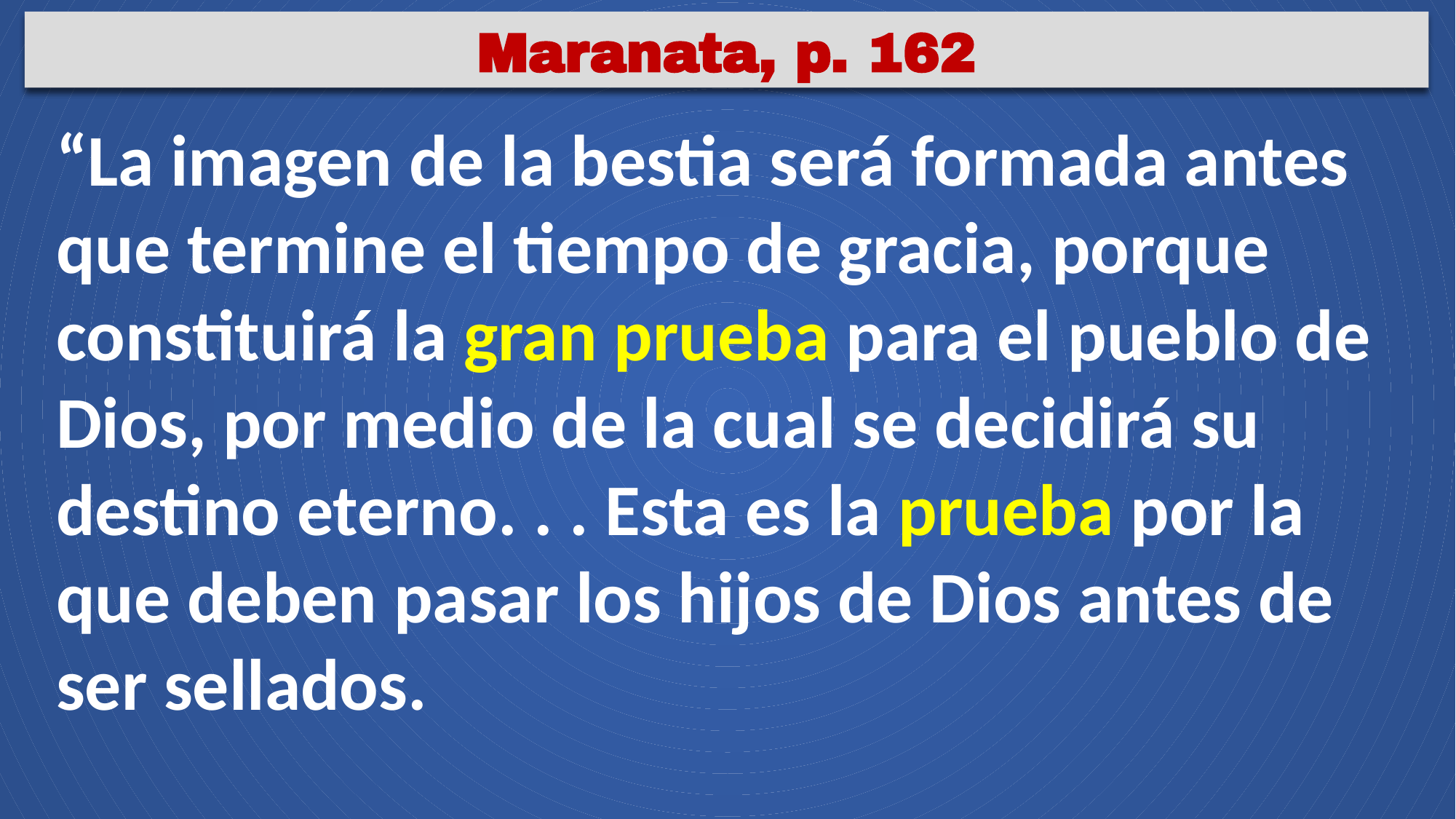

Maranata, p. 162
“La imagen de la bestia será formada antes que termine el tiempo de gracia, porque constituirá la gran prueba para el pueblo de Dios, por medio de la cual se decidirá su destino eterno. . . Esta es la prueba por la que deben pasar los hijos de Dios antes de ser sellados.